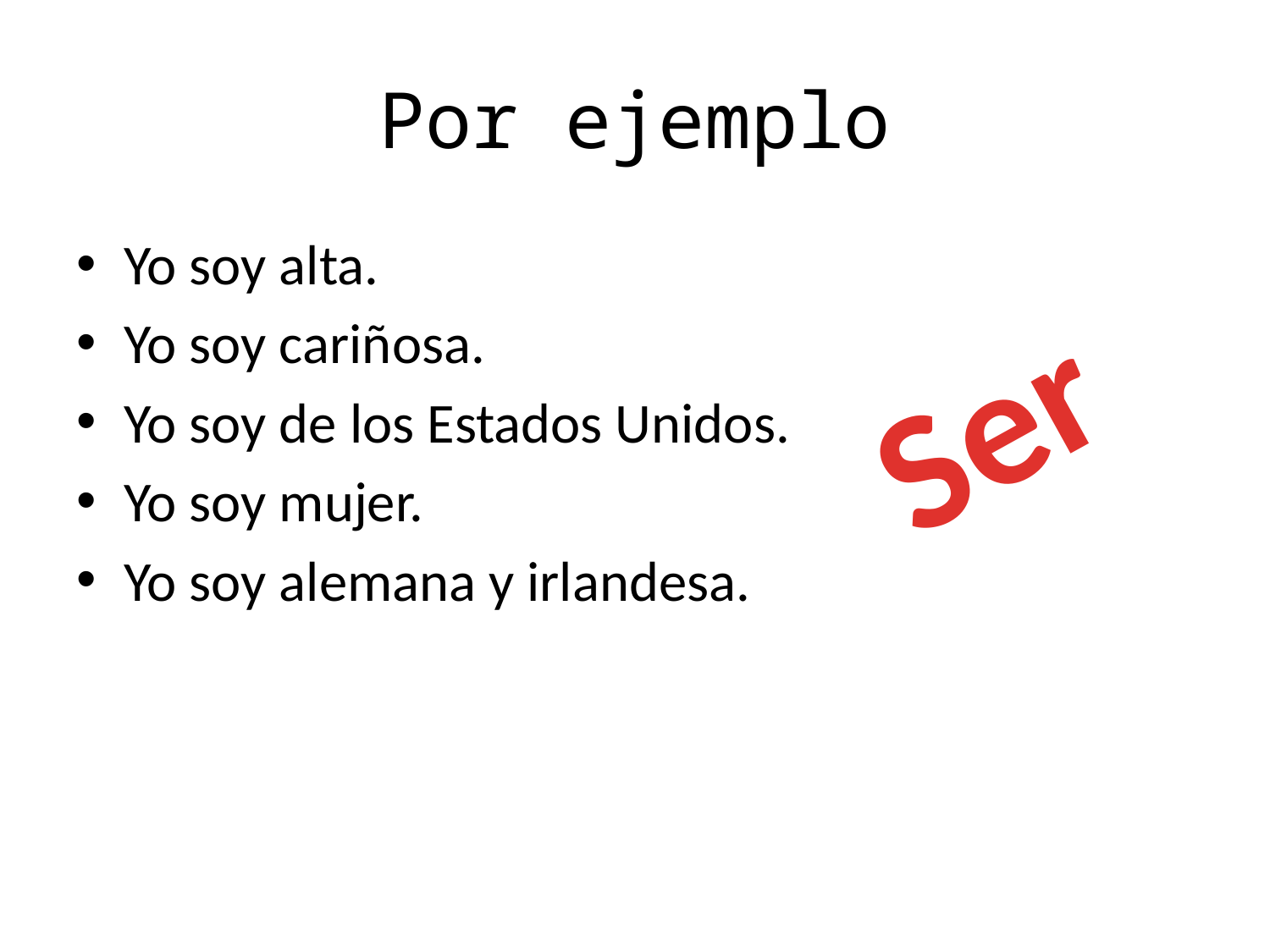

# Por ejemplo
Yo soy alta.
Yo soy cariñosa.
Yo soy de los Estados Unidos.
Yo soy mujer.
Yo soy alemana y irlandesa.
Ser